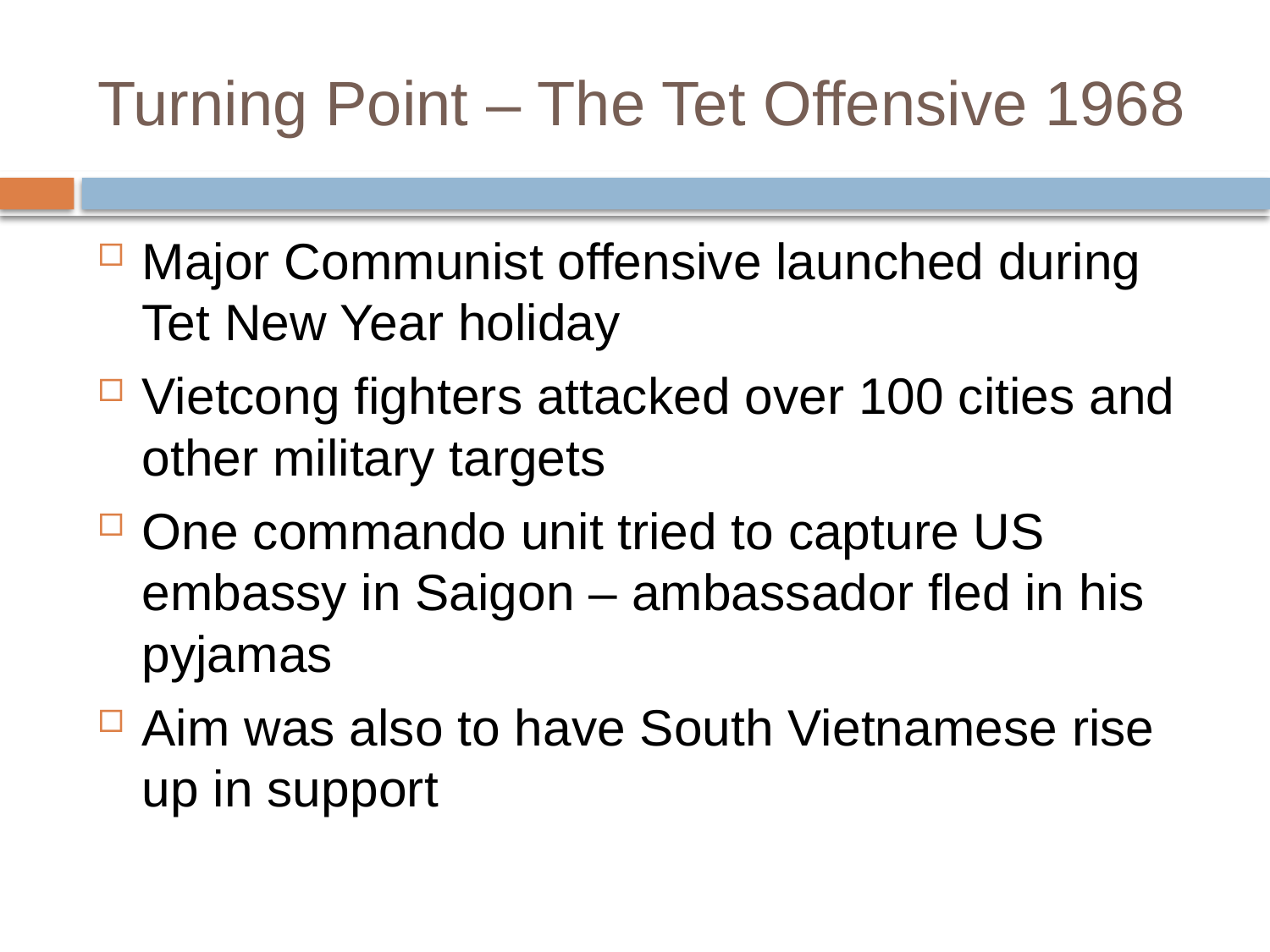

# Turning Point – The Tet Offensive 1968
Major Communist offensive launched during Tet New Year holiday
Vietcong fighters attacked over 100 cities and other military targets
One commando unit tried to capture US embassy in Saigon – ambassador fled in his pyjamas
Aim was also to have South Vietnamese rise up in support